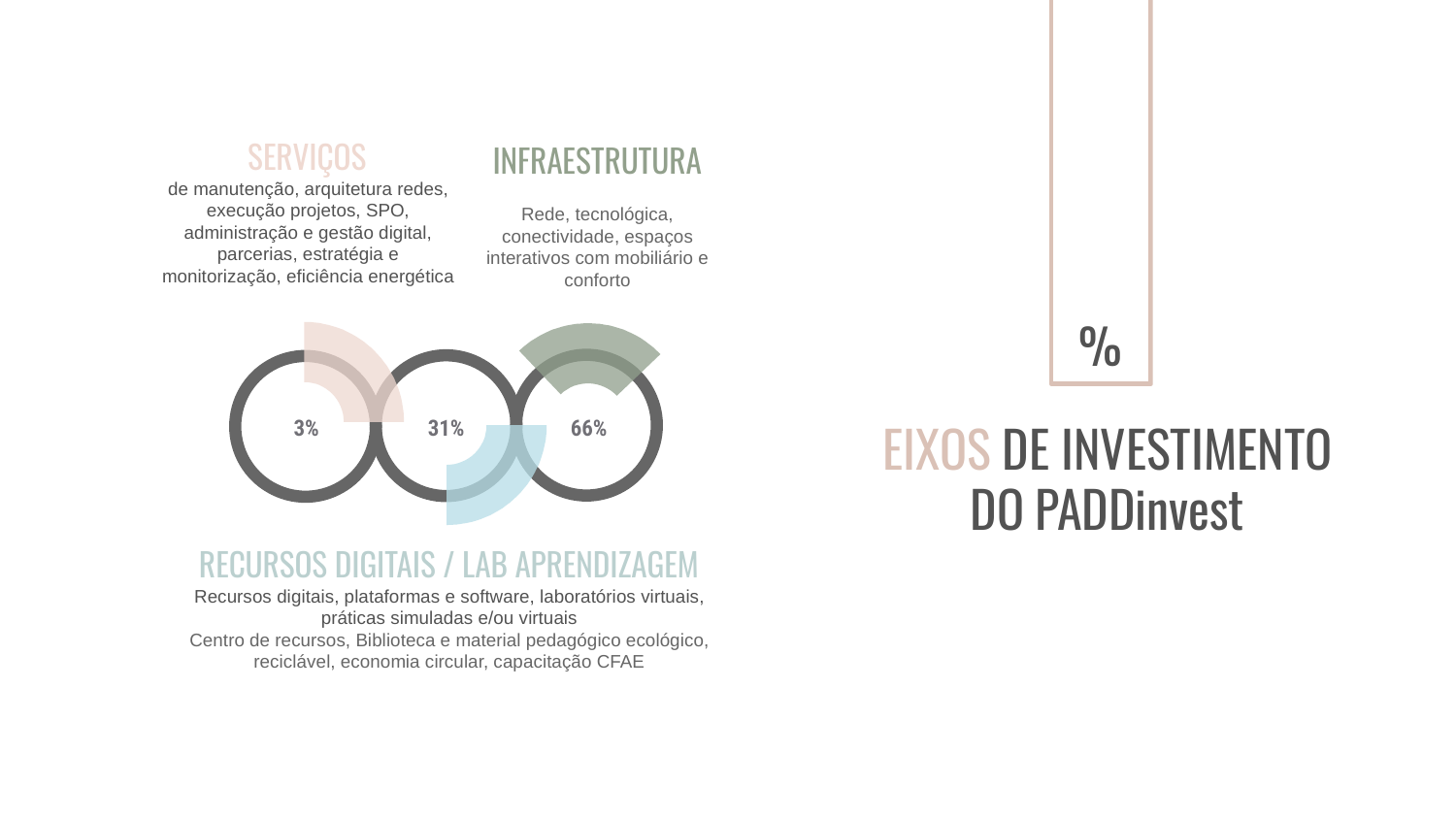

SERVIÇOS
de manutenção, arquitetura redes, execução projetos, SPO, administração e gestão digital, parcerias, estratégia e monitorização, eficiência energética
INFRAESTRUTURA

Rede, tecnológica, conectividade, espaços interativos com mobiliário e conforto

%

# EIXOS DE INVESTIMENTO DO PADDinvest
3%
31%
66%

RECURSOS DIGITAIS / LAB APRENDIZAGEM
Recursos digitais, plataformas e software, laboratórios virtuais, práticas simuladas e/ou virtuais
Centro de recursos, Biblioteca e material pedagógico ecológico, reciclável, economia circular, capacitação CFAE